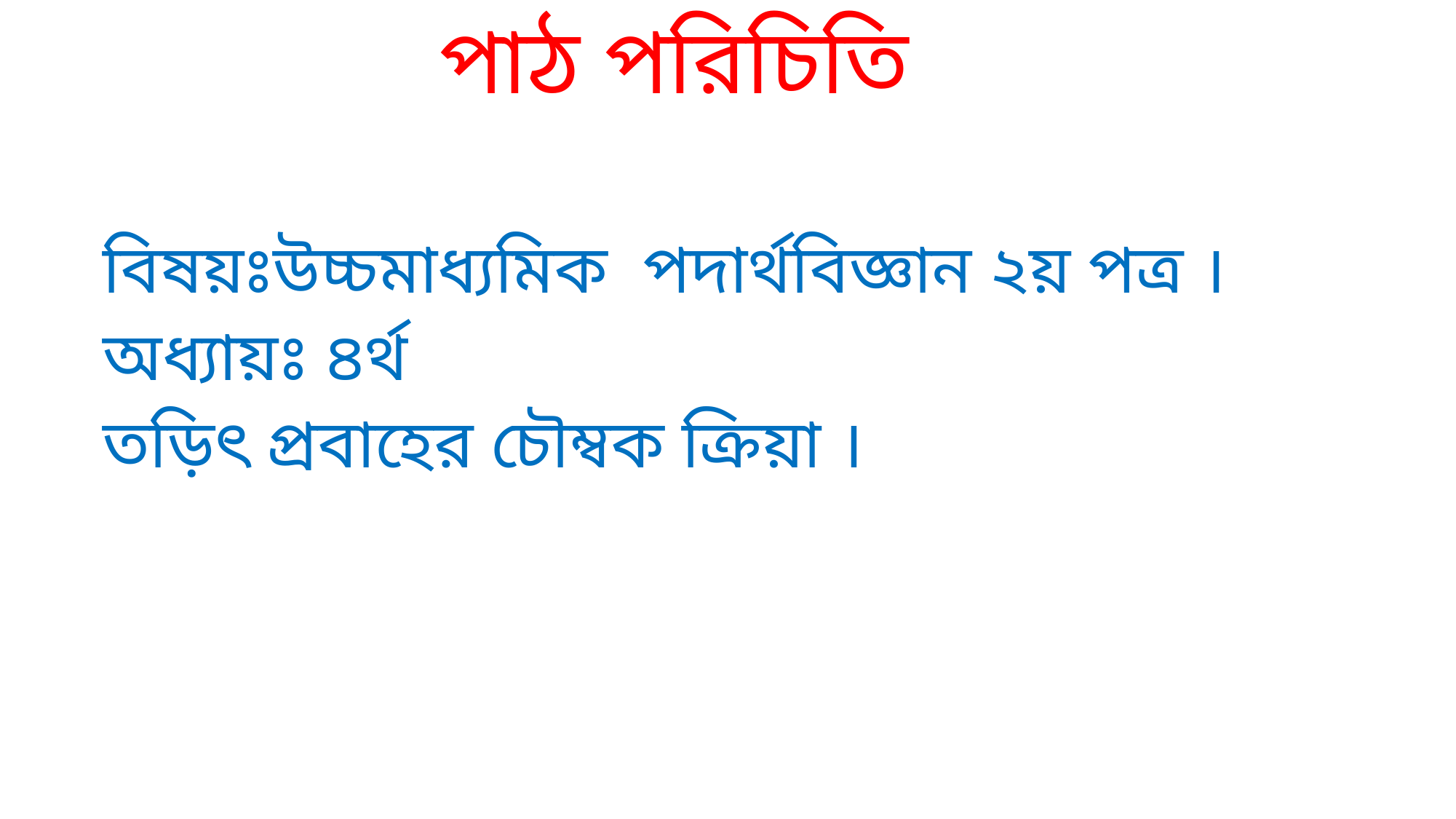

# পাঠ পরিচিতি
  বিষয়ঃউচ্চমাধ্যমিক  পদার্থবিজ্ঞান ২য় পত্র ।
  অধ্যায়ঃ ৪র্থ
  তড়িৎ প্রবাহের চৌম্বক ক্রিয়া ।